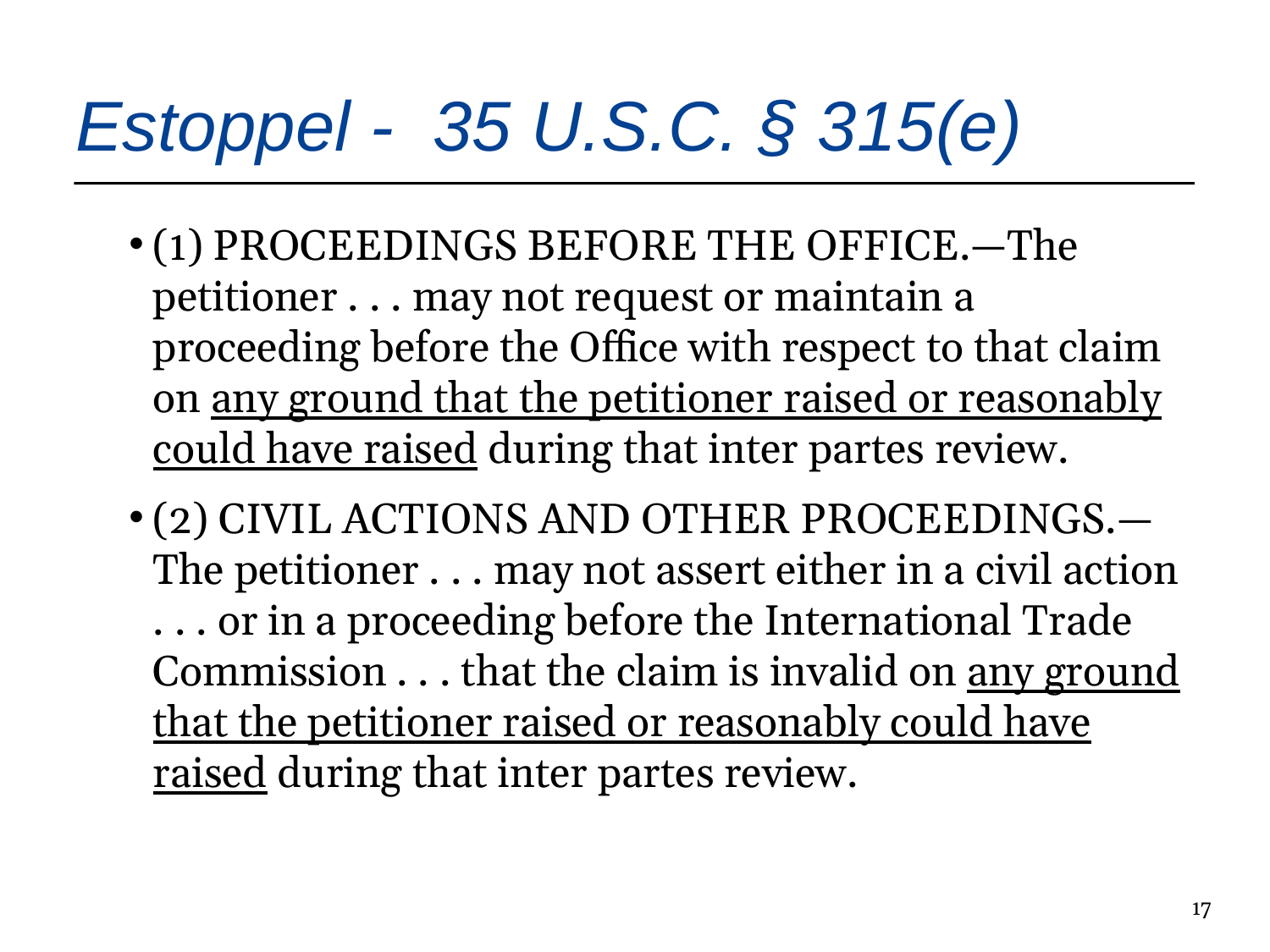

# Estoppel -  35 U.S.C. § 315(e)
(1) PROCEEDINGS BEFORE THE OFFICE.—The petitioner . . . may not request or maintain a proceeding before the Office with respect to that claim on any ground that the petitioner raised or reasonably could have raised during that inter partes review.
(2) CIVIL ACTIONS AND OTHER PROCEEDINGS.—The petitioner . . . may not assert either in a civil action . . . or in a proceeding before the International Trade Commission . . . that the claim is invalid on any ground that the petitioner raised or reasonably could have raised during that inter partes review.

17